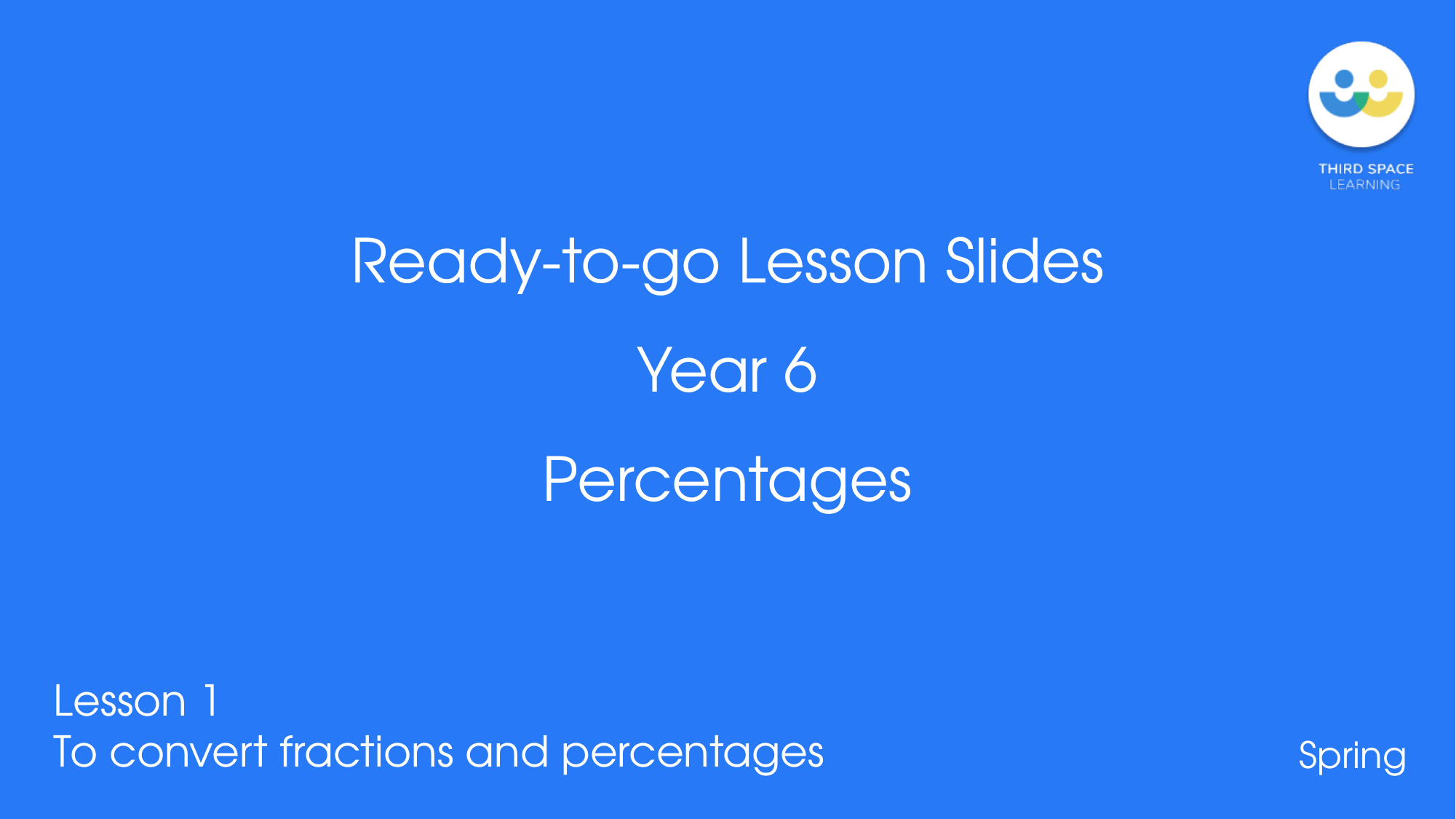

Ready-to-go Lesson Slides
Year 6
Percentages
Lesson 1
To convert fractions and percentages
Spring